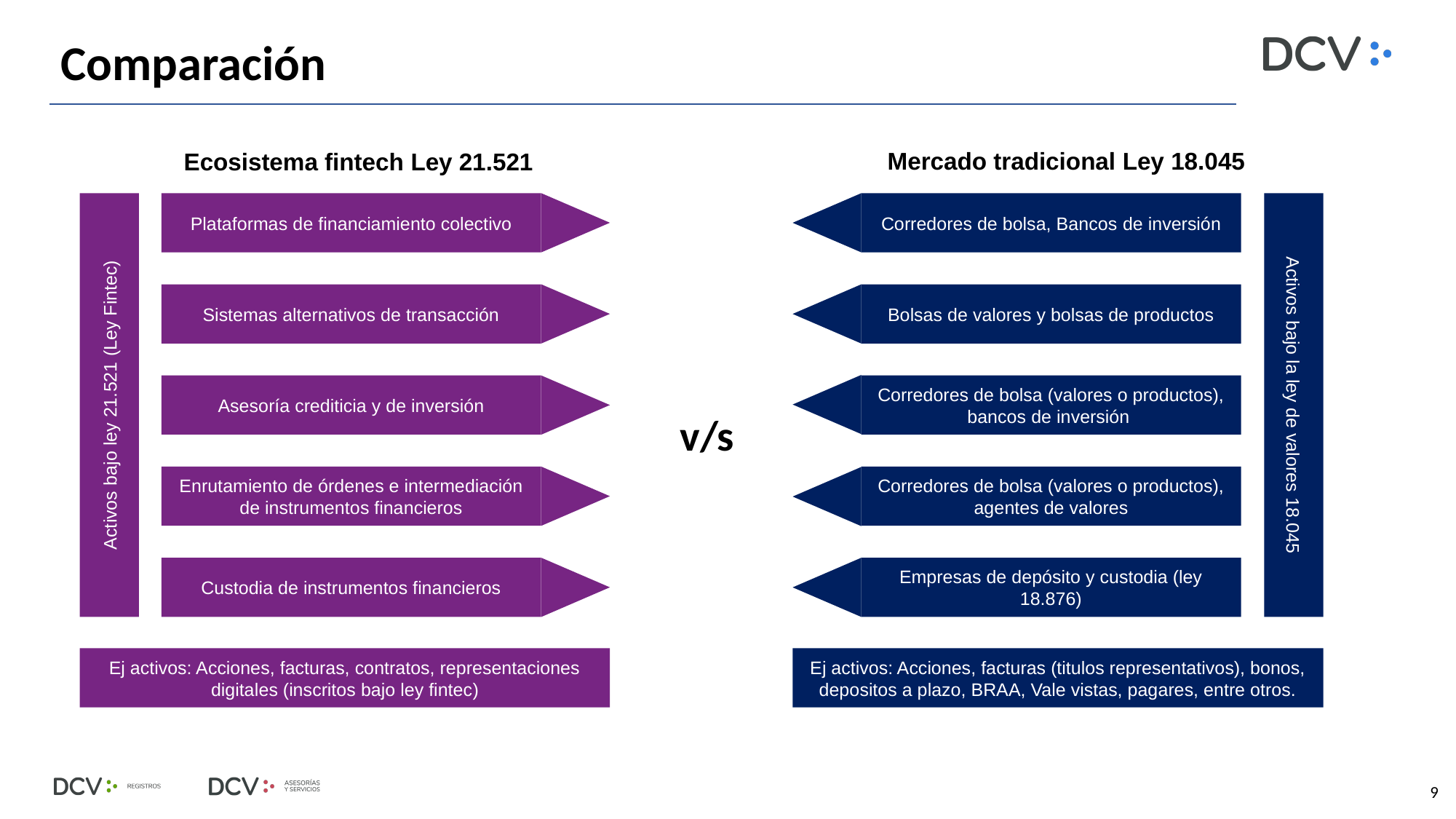

# Comparación
Mercado tradicional Ley 18.045
Ecosistema fintech Ley 21.521

Corredores de bolsa, Bancos de inversión
Plataformas de financiamiento colectivo

Bolsas de valores y bolsas de productos
Sistemas alternativos de transacción

Activos bajo la ley de valores 18.045
Activos bajo ley 21.521 (Ley Fintec)
Asesoría crediticia y de inversión
Corredores de bolsa (valores o productos), bancos de inversión
v/s

Enrutamiento de órdenes e intermediación de instrumentos financieros
Corredores de bolsa (valores o productos), agentes de valores

Custodia de instrumentos financieros
Empresas de depósito y custodia (ley 18.876)
Ej activos: Acciones, facturas, contratos, representaciones digitales (inscritos bajo ley fintec)
Ej activos: Acciones, facturas (titulos representativos), bonos, depositos a plazo, BRAA, Vale vistas, pagares, entre otros.
9